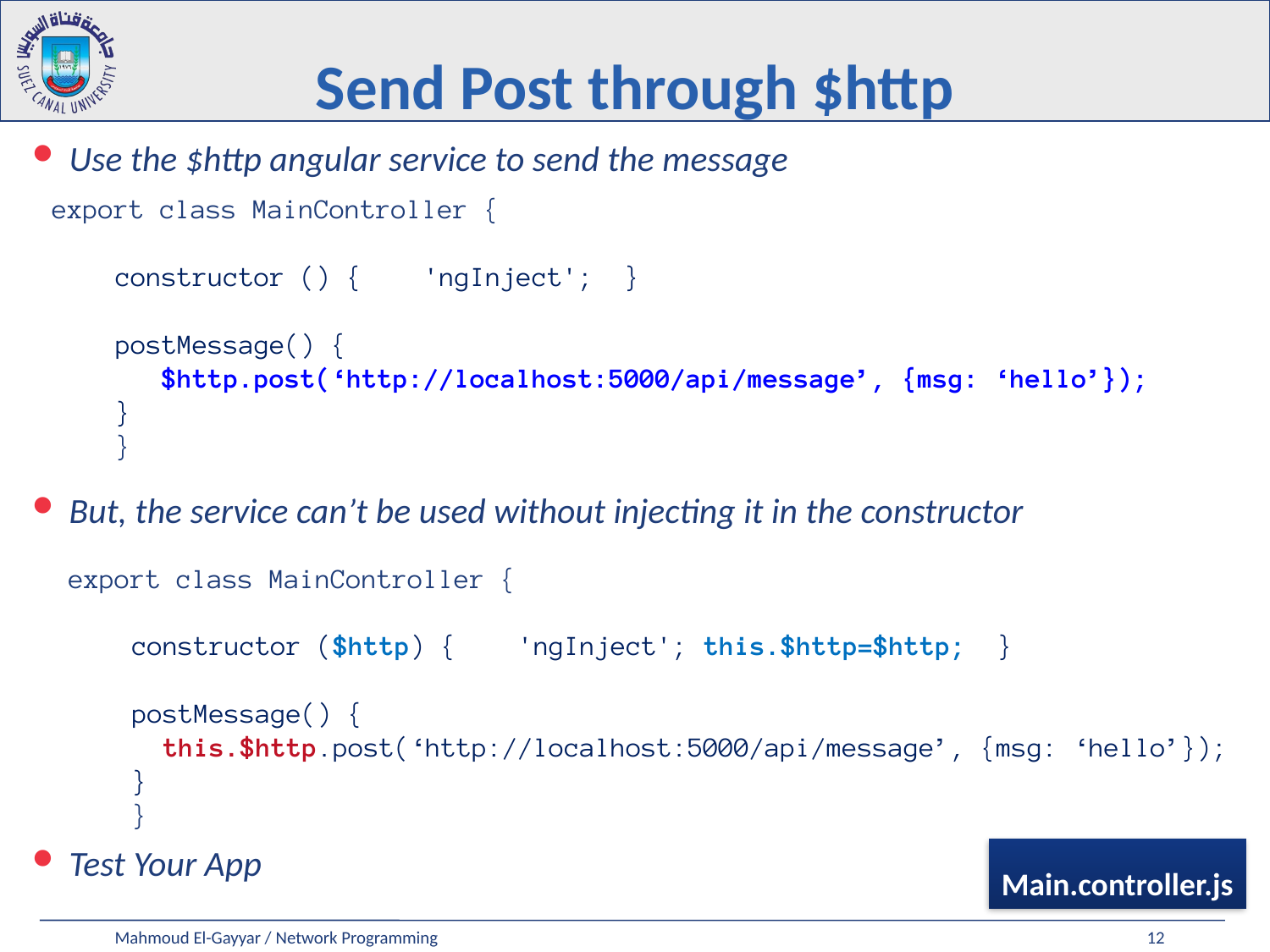

# Send Post through $http
Use the $http angular service to send the message

But, the service can’t be used without injecting it in the constructor

Test Your App
export class MainController {

constructor () {    'ngInject';  }

postMessage() {
   $http.post(‘http://localhost:5000/api/message’, {msg: ‘hello’});
}
}
export class MainController {

constructor ($http) {    'ngInject'; this.$http=$http;  }

postMessage() {
  this.$http.post(‘http://localhost:5000/api/message’, {msg: ‘hello’});
}
}
Main.controller.js